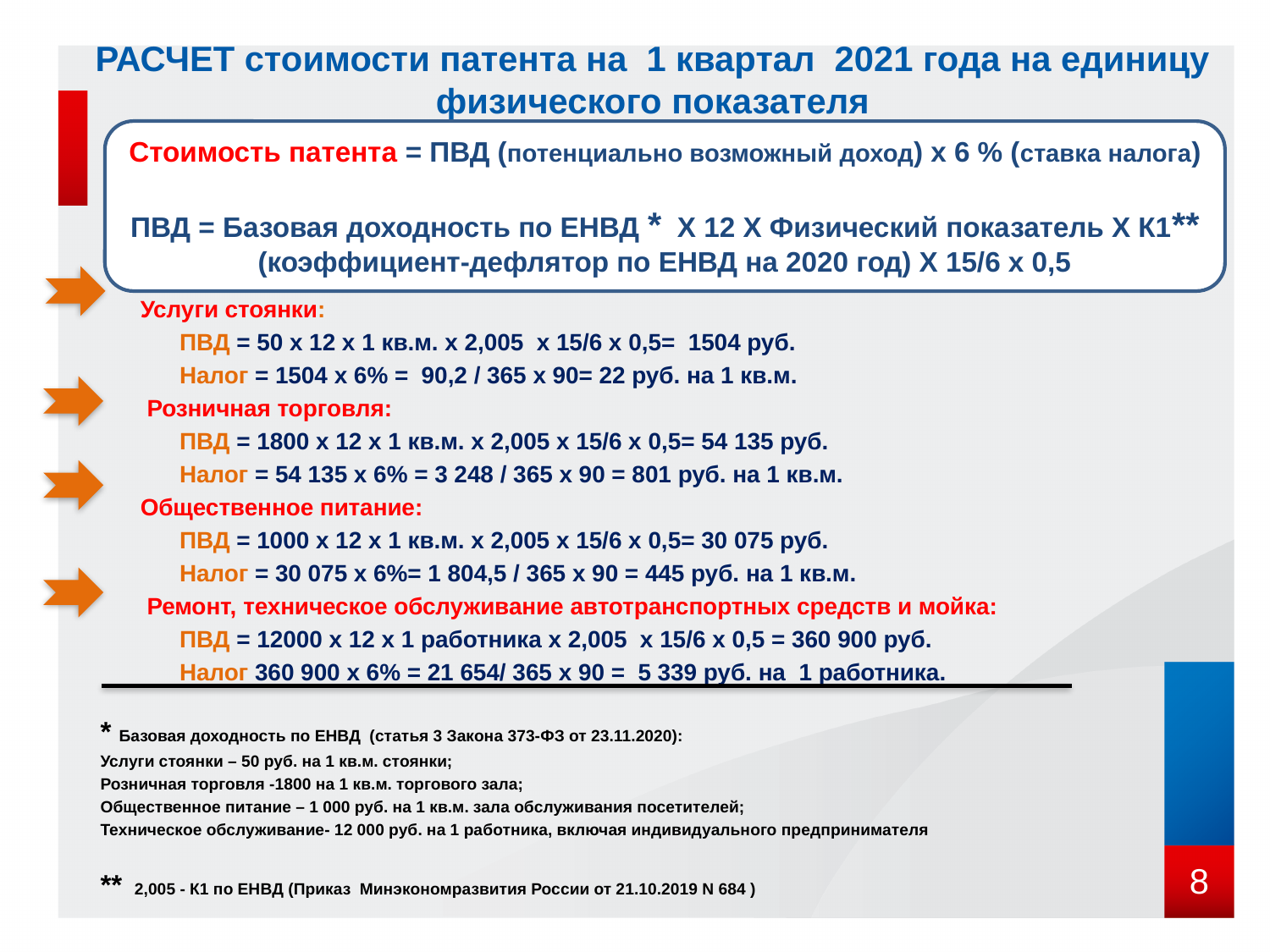

# РАСЧЕТ стоимости патента на  1 квартал  2021 года на единицу физического показателя
Стоимость патента = ПВД (потенциально возможный доход) х 6 % (ставка налога)

ПВД = Базовая доходность по ЕНВД *  Х 12 Х Физический показатель Х К1** (коэффициент-дефлятор по ЕНВД на 2020 год) Х 15/6 х 0,5

Услуги стоянки:
ПВД = 50 х 12 х 1 кв.м. х 2,005  х 15/6 х 0,5=  1504 руб.
Налог = 1504 х 6% =  90,2 / 365 х 90= 22 руб. на 1 кв.м.
 Розничная торговля:
ПВД = 1800 х 12 х 1 кв.м. х 2,005 х 15/6 х 0,5= 54 135 руб.
Налог = 54 135 х 6% = 3 248 / 365 х 90 = 801 руб. на 1 кв.м.
Общественное питание:
ПВД = 1000 х 12 х 1 кв.м. х 2,005 х 15/6 х 0,5= 30 075 руб.
Налог = 30 075 х 6%= 1 804,5 / 365 х 90 = 445 руб. на 1 кв.м.
 Ремонт, техническое обслуживание автотранспортных средств и мойка:
ПВД = 12000 х 12 х 1 работника х 2,005  х 15/6 х 0,5 = 360 900 руб.
Налог 360 900 х 6% = 21 654/ 365 х 90 =  5 339 руб. на  1 работника.

* Базовая доходность по ЕНВД  (статья 3 Закона 373-ФЗ от 23.11.2020):
Услуги стоянки – 50 руб. на 1 кв.м. стоянки;
Розничная торговля -1800 на 1 кв.м. торгового зала;
Общественное питание – 1 000 руб. на 1 кв.м. зала обслуживания посетителей;
Техническое обслуживание- 12 000 руб. на 1 работника, включая индивидуального предпринимателя

**  2,005 - К1 по ЕНВД (Приказ  Минэкономразвития России от 21.10.2019 N 684 )

8